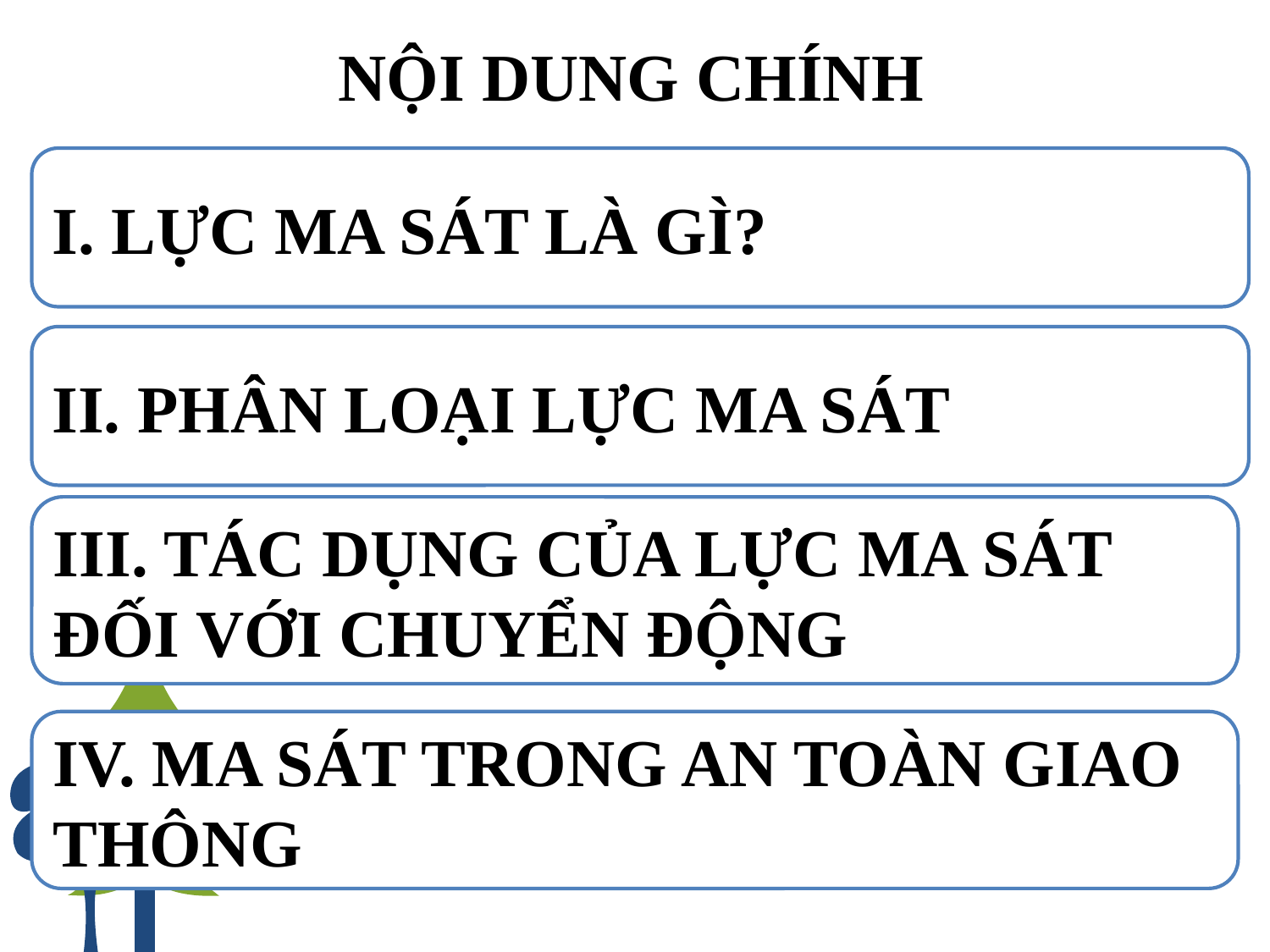

# NỘI DUNG CHÍNH
I. LỰC MA SÁT LÀ GÌ?
II. PHÂN LOẠI LỰC MA SÁT

III. TÁC DỤNG CỦA LỰC MA SÁT ĐỐI VỚI CHUYỂN ĐỘNG
Truyền hình

IV. MA SÁT TRONG AN TOÀN GIAO THÔNG